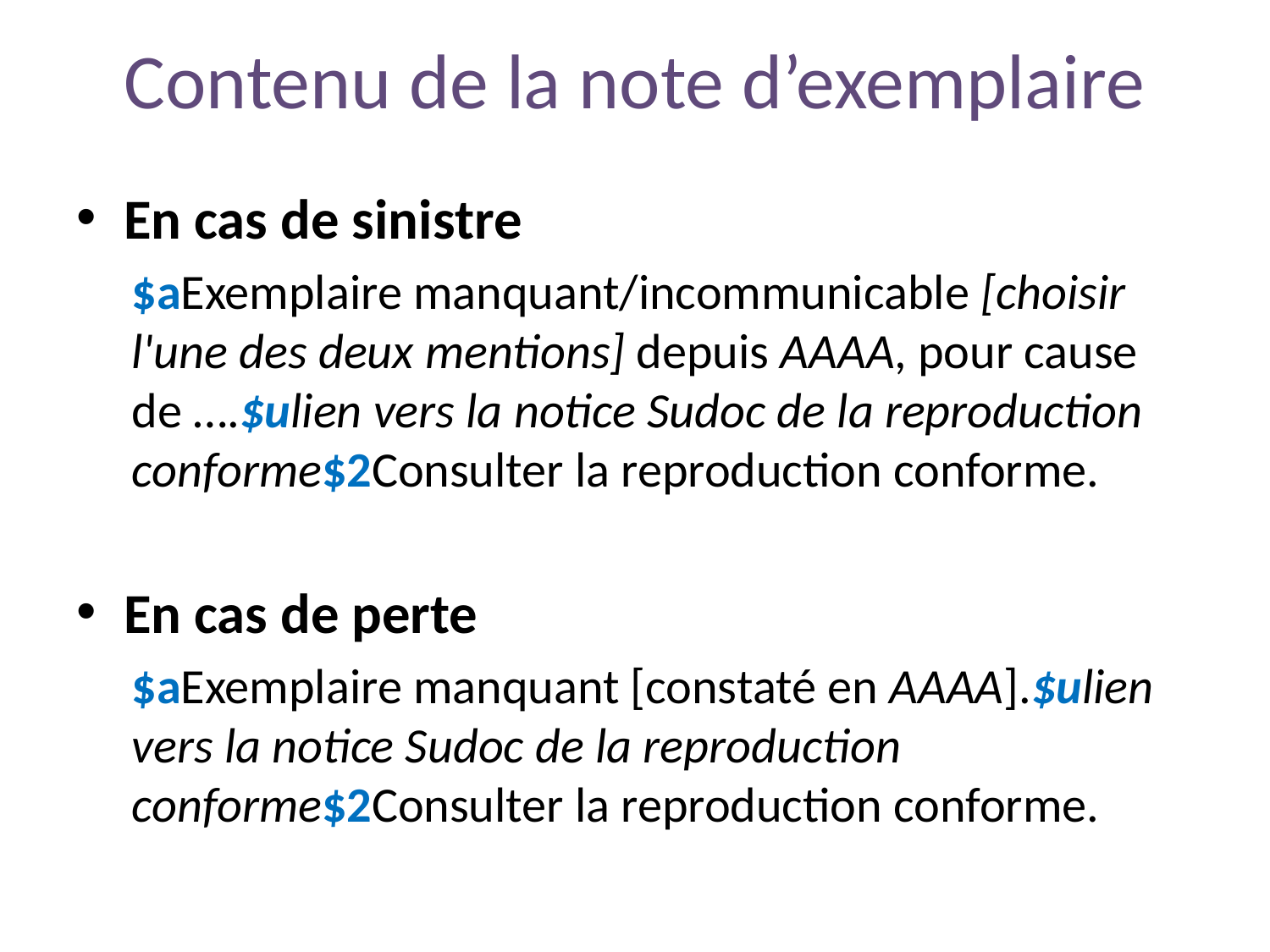

# Contenu de la note d’exemplaire
En cas de sinistre
$aExemplaire manquant/incommunicable [choisir l'une des deux mentions] depuis AAAA, pour cause de ….$ulien vers la notice Sudoc de la reproduction conforme$2Consulter la reproduction conforme.

En cas de perte
$aExemplaire manquant [constaté en AAAA].$ulien vers la notice Sudoc de la reproduction conforme$2Consulter la reproduction conforme.